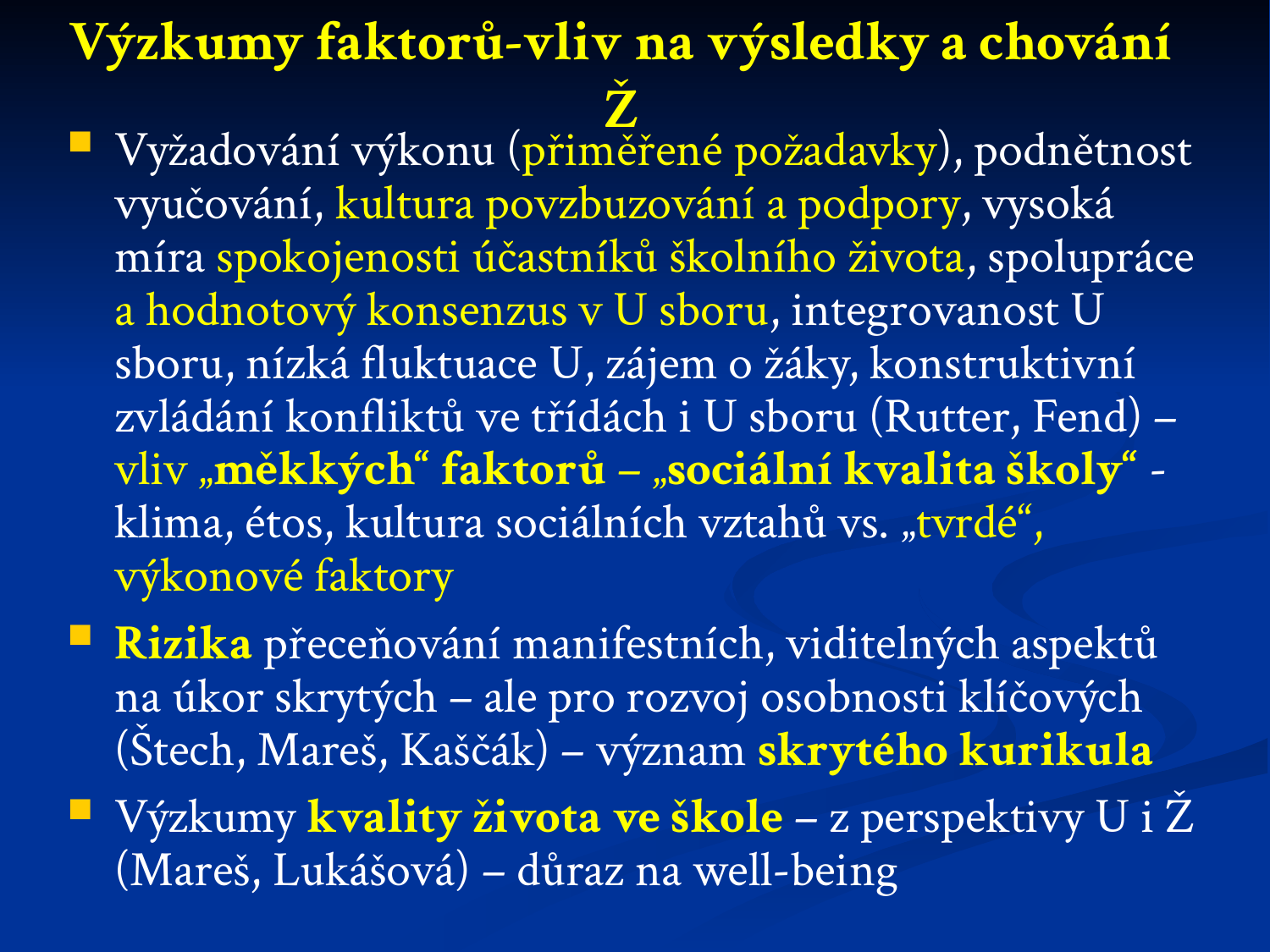

# Výzkumy faktorů-vliv na výsledky a chování Ž
Vyžadování výkonu (přiměřené požadavky), podnětnost vyučování, kultura povzbuzování a podpory, vysoká míra spokojenosti účastníků školního života, spolupráce a hodnotový konsenzus v U sboru, integrovanost U sboru, nízká fluktuace U, zájem o žáky, konstruktivní zvládání konfliktů ve třídách i U sboru (Rutter, Fend) – vliv „měkkých“ faktorů – „sociální kvalita školy“ - klima, étos, kultura sociálních vztahů vs. „tvrdé“, výkonové faktory
Rizika přeceňování manifestních, viditelných aspektů na úkor skrytých – ale pro rozvoj osobnosti klíčových (Štech, Mareš, Kaščák) – význam skrytého kurikula
Výzkumy kvality života ve škole – z perspektivy U i Ž (Mareš, Lukášová) – důraz na well-being